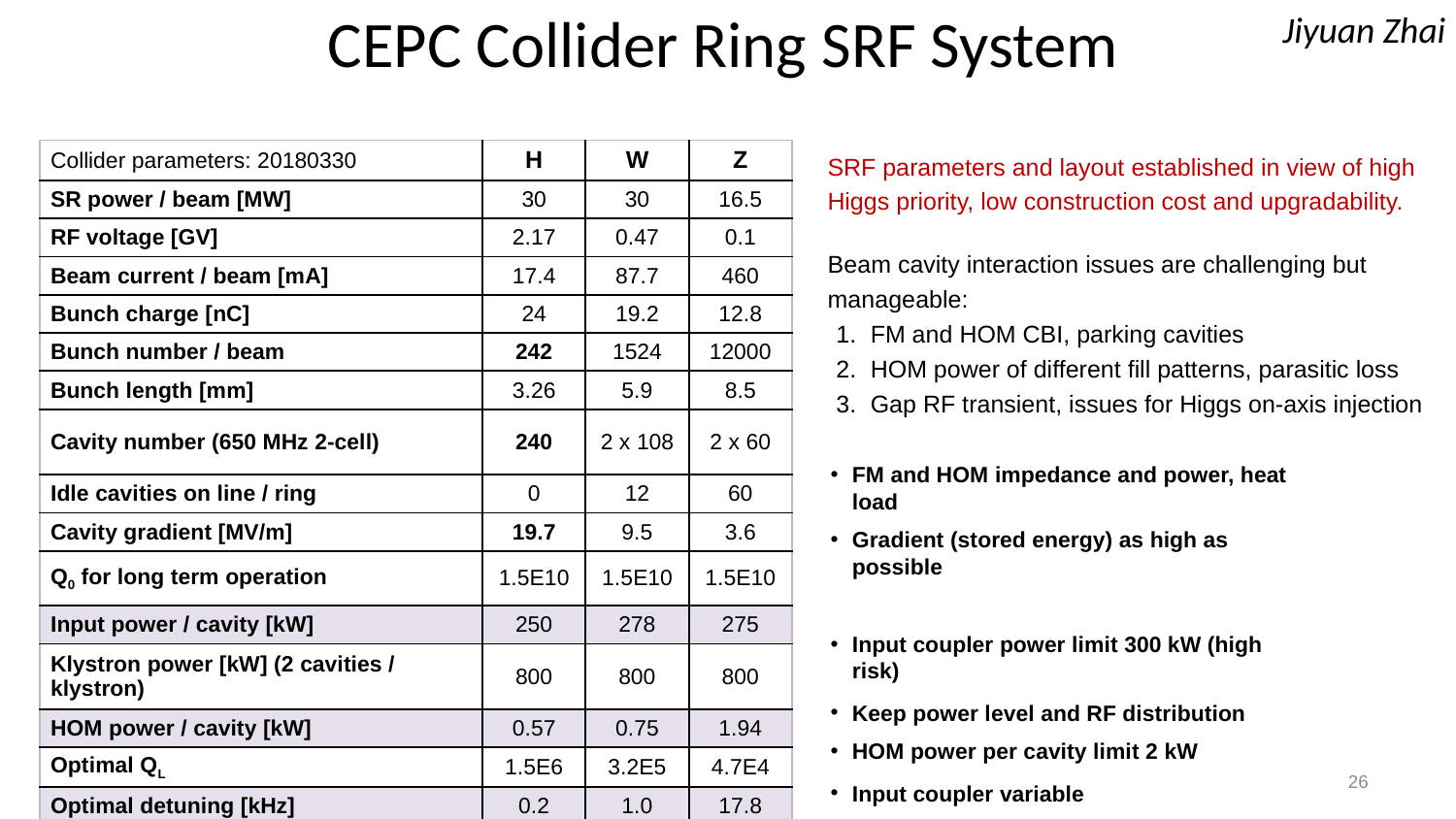

# CEPC Collider Ring SRF System
Jiyuan Zhai
| Collider parameters: 20180330 | H | W | Z |
| --- | --- | --- | --- |
| SR power / beam [MW] | 30 | 30 | 16.5 |
| RF voltage [GV] | 2.17 | 0.47 | 0.1 |
| Beam current / beam [mA] | 17.4 | 87.7 | 460 |
| Bunch charge [nC] | 24 | 19.2 | 12.8 |
| Bunch number / beam | 242 | 1524 | 12000 |
| Bunch length [mm] | 3.26 | 5.9 | 8.5 |
| Cavity number (650 MHz 2-cell) | 240 | 2 x 108 | 2 x 60 |
| Idle cavities on line / ring | 0 | 12 | 60 |
| Cavity gradient [MV/m] | 19.7 | 9.5 | 3.6 |
| Q0 for long term operation | 1.5E10 | 1.5E10 | 1.5E10 |
| Input power / cavity [kW] | 250 | 278 | 275 |
| Klystron power [kW] (2 cavities / klystron) | 800 | 800 | 800 |
| HOM power / cavity [kW] | 0.57 | 0.75 | 1.94 |
| Optimal QL | 1.5E6 | 3.2E5 | 4.7E4 |
| Optimal detuning [kHz] | 0.2 | 1.0 | 17.8 |
SRF parameters and layout established in view of high Higgs priority, low construction cost and upgradability.

Beam cavity interaction issues are challenging but manageable:
FM and HOM CBI, parking cavities
HOM power of different fill patterns, parasitic loss
Gap RF transient, issues for Higgs on-axis injection
FM and HOM impedance and power, heat load
Gradient (stored energy) as high as possible

Input coupler power limit 300 kW (high risk)
Keep power level and RF distribution
HOM power per cavity limit 2 kW
Input coupler variable
Revolution frequency: 3 kHz (FM CBI)
26